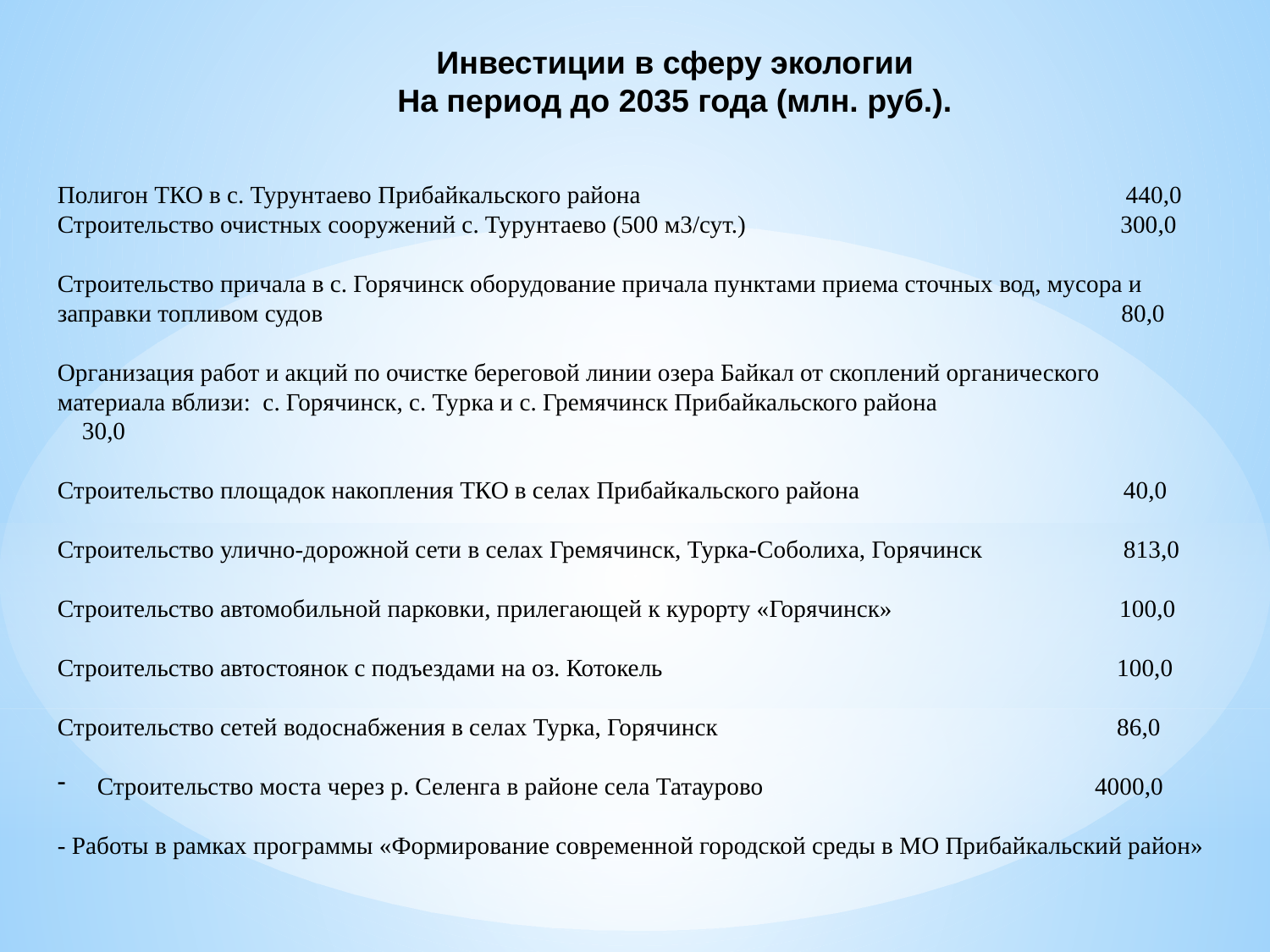

Инвестиции в сферу экологии
На период до 2035 года (млн. руб.).
Полигон ТКО в с. Турунтаево Прибайкальского района                                                                               440,0
Строительство очистных сооружений с. Турунтаево (500 м3/сут.)                                                             300,0

Строительство причала в с. Горячинск оборудование причала пунктами приема сточных вод, мусора и заправки топливом судов                                                                                                                                  80,0

Организация работ и акций по очистке береговой линии озера Байкал от скоплений органического материала вблизи:  с. Горячинск, с. Турка и с. Гремячинск Прибайкальского района                                                 30,0

Строительство площадок накопления ТКО в селах Прибайкальского района                                           40,0

Строительство улично-дорожной сети в селах Гремячинск, Турка-Соболиха, Горячинск                       813,0

Строительство автомобильной парковки, прилегающей к курорту «Горячинск»                                     100,0

Строительство автостоянок с подъездами на оз. Котокель                                                                          100,0

Строительство сетей водоснабжения в селах Турка, Горячинск                                                                 86,0

Строительство моста через р. Селенга в районе села Татаурово                                                      4000,0

- Работы в рамках программы «Формирование современной городской среды в МО Прибайкальский район»